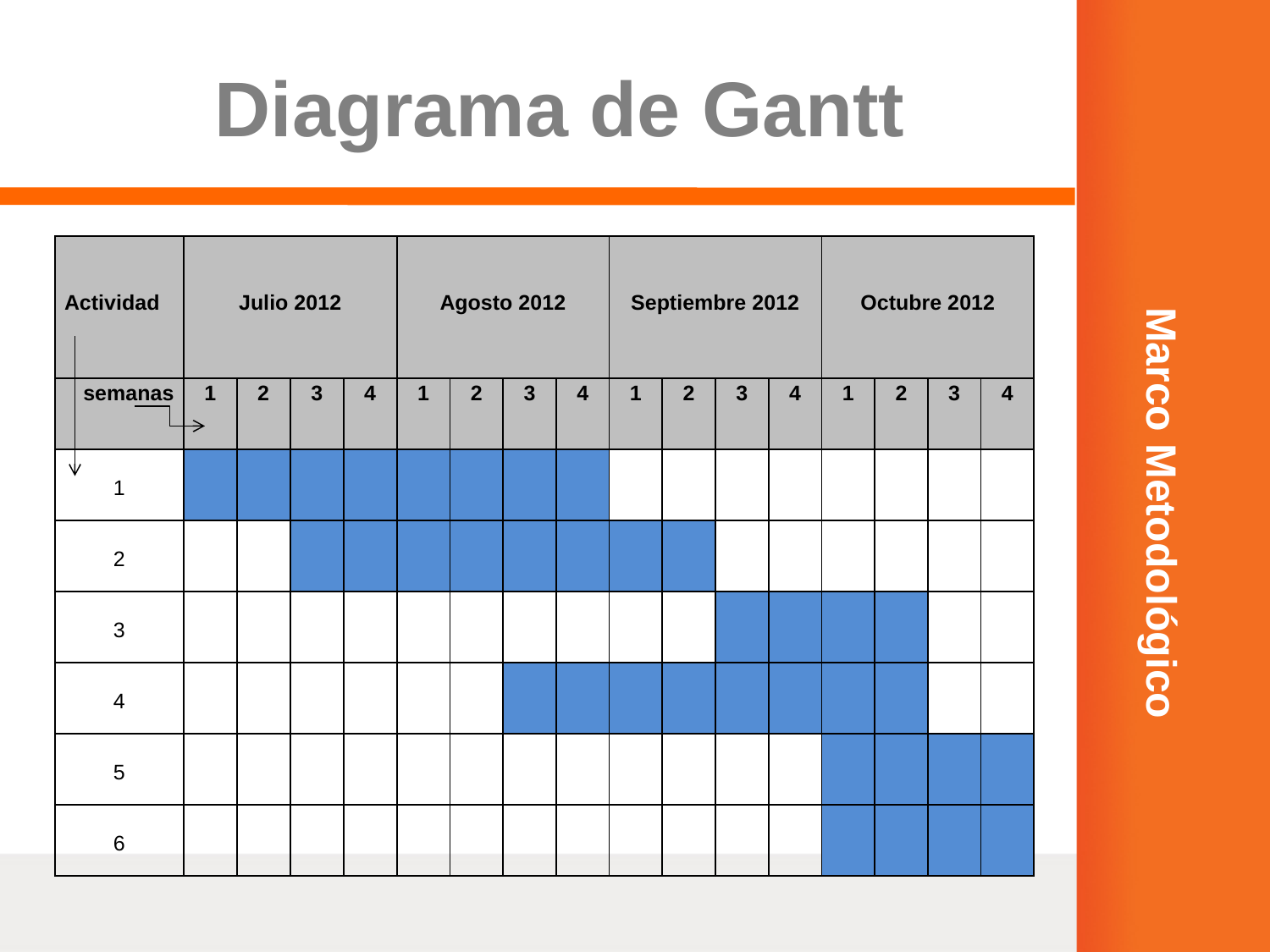

# Diagrama de Gantt

| Actividad | Julio 2012 |  |  |  | Agosto 2012 |  |  |  | Septiembre 2012 |  |  |  | Octubre 2012 |  |  |  |
| --- | --- | --- | --- | --- | --- | --- | --- | --- | --- | --- | --- | --- | --- | --- | --- | --- |
| semanas | 1 | 2 | 3 | 4 | 1 | 2 | 3 | 4 | 1 | 2 | 3 | 4 | 1 | 2 | 3 | 4 |
| 1 |  |  |  |  |  |  |  |  |  |  |  |  |  |  |  |  |
| 2 |  |  |  |  |  |  |  |  |  |  |  |  |  |  |  |  |
| 3 |  |  |  |  |  |  |  |  |  |  |  |  |  |  |  |  |
| 4 |  |  |  |  |  |  |  |  |  |  |  |  |  |  |  |  |
| 5 |  |  |  |  |  |  |  |  |  |  |  |  |  |  |  |  |
| 6 |  |  |  |  |  |  |  |  |  |  |  |  |  |  |  |  |
Marco Metodológico